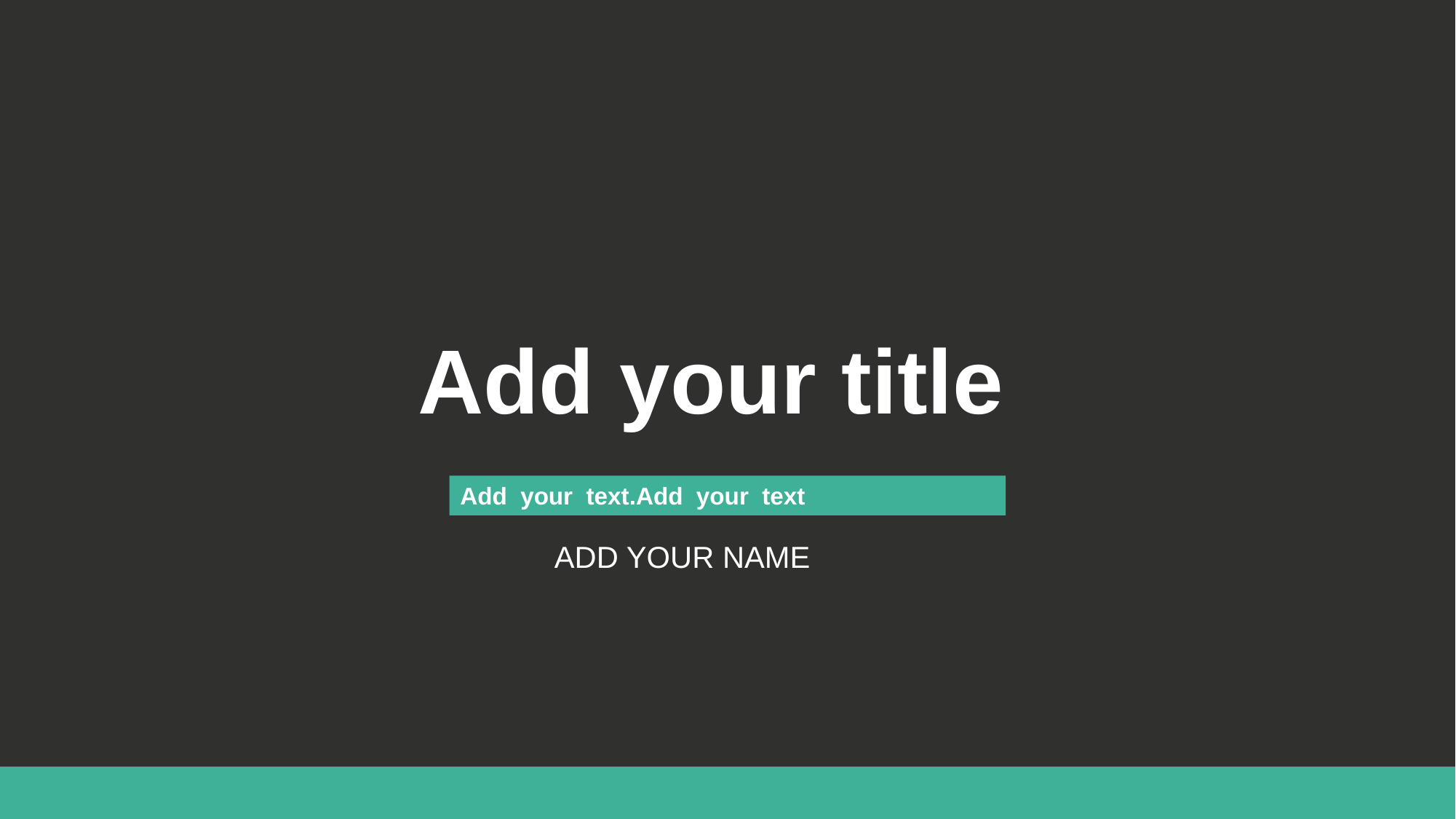

Add your title
Add  your  text.Add  your  text
ADD YOUR NAME